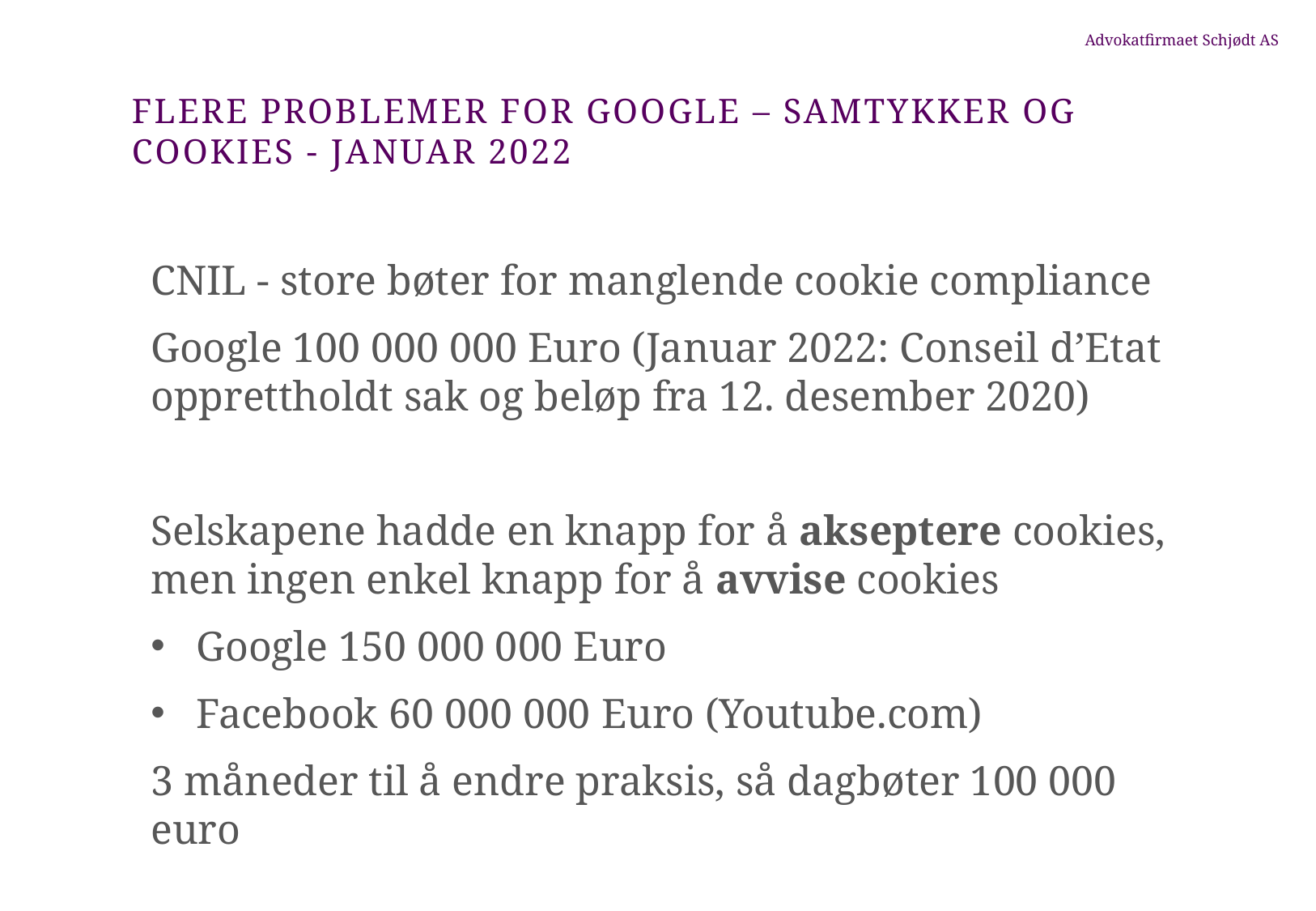

# Flere problemer for Google – samtykker og cookies - januar 2022
CNIL - store bøter for manglende cookie compliance
Google 100 000 000 Euro (Januar 2022: Conseil d’Etat opprettholdt sak og beløp fra 12. desember 2020)

Selskapene hadde en knapp for å akseptere cookies, men ingen enkel knapp for å avvise cookies
Google 150 000 000 Euro
Facebook 60 000 000 Euro (Youtube.com)
3 måneder til å endre praksis, så dagbøter 100 000 euro